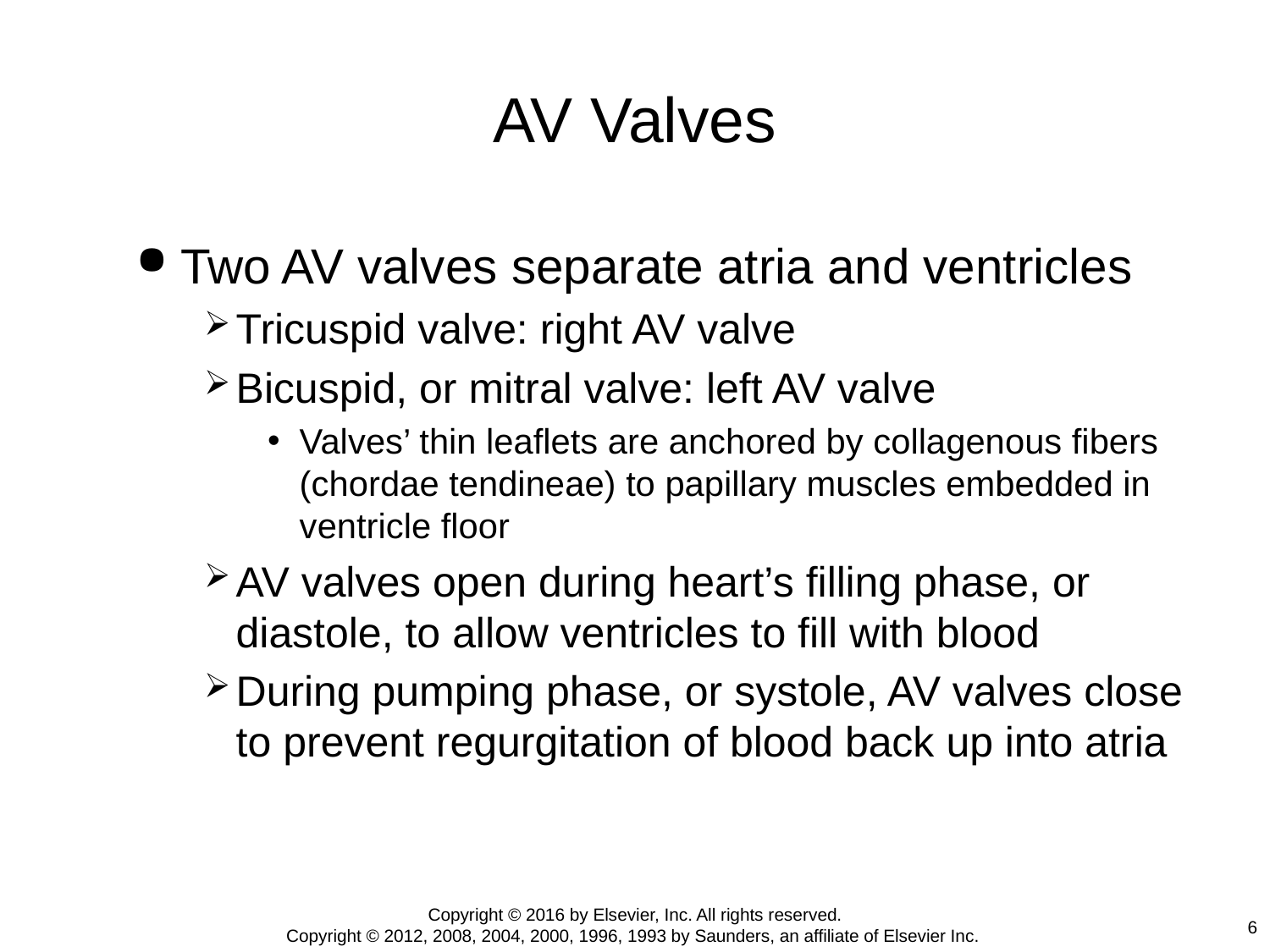

# AV Valves
Two AV valves separate atria and ventricles
Tricuspid valve: right AV valve
Bicuspid, or mitral valve: left AV valve
Valves’ thin leaflets are anchored by collagenous fibers (chordae tendineae) to papillary muscles embedded in ventricle floor
AV valves open during heart’s filling phase, or diastole, to allow ventricles to fill with blood
During pumping phase, or systole, AV valves close to prevent regurgitation of blood back up into atria
Copyright © 2016 by Elsevier, Inc. All rights reserved.
Copyright © 2012, 2008, 2004, 2000, 1996, 1993 by Saunders, an affiliate of Elsevier Inc.
6